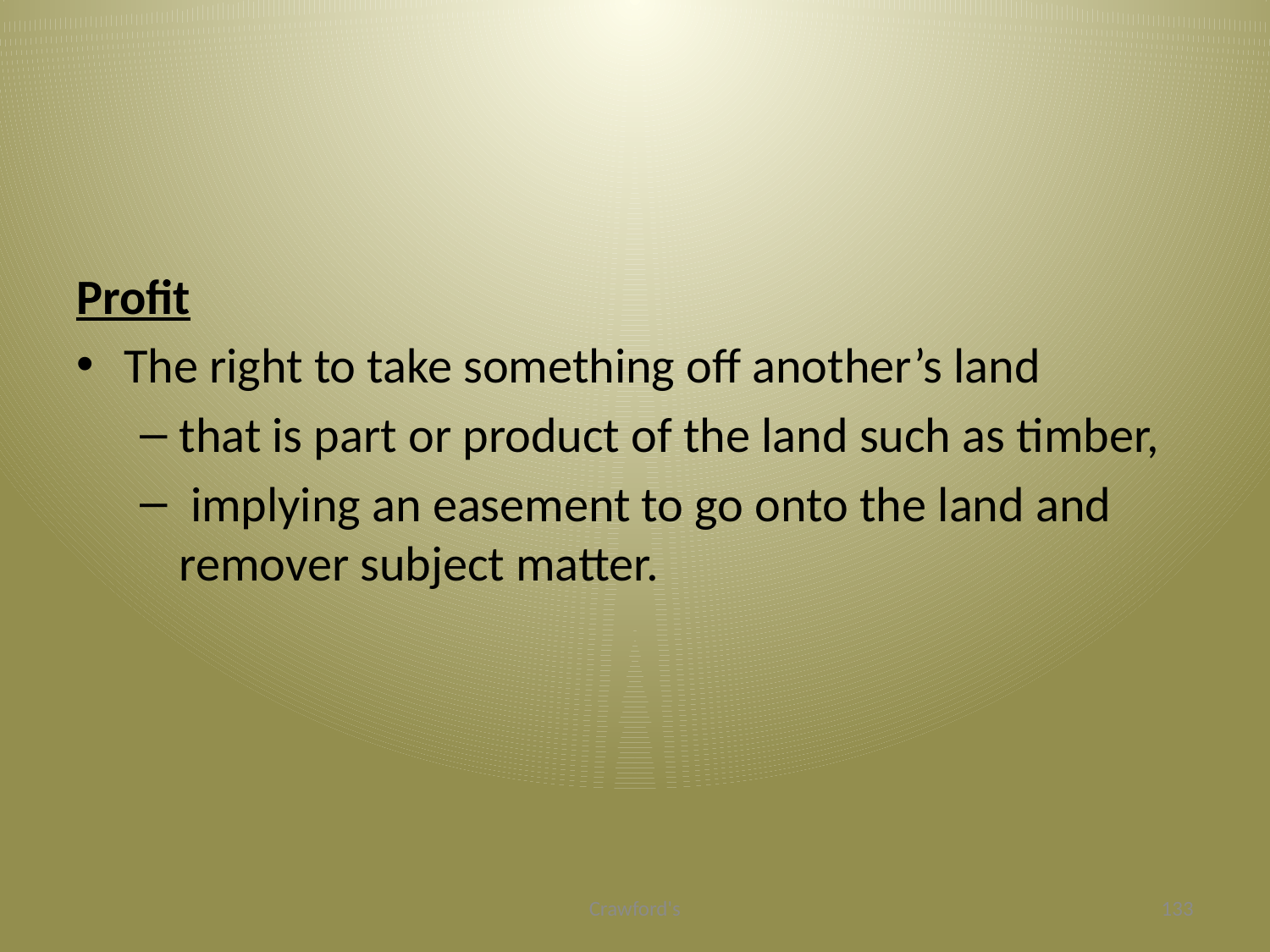

#
Profit
The right to take something off another’s land
that is part or product of the land such as timber,
 implying an easement to go onto the land and remover subject matter.

Crawford's
133